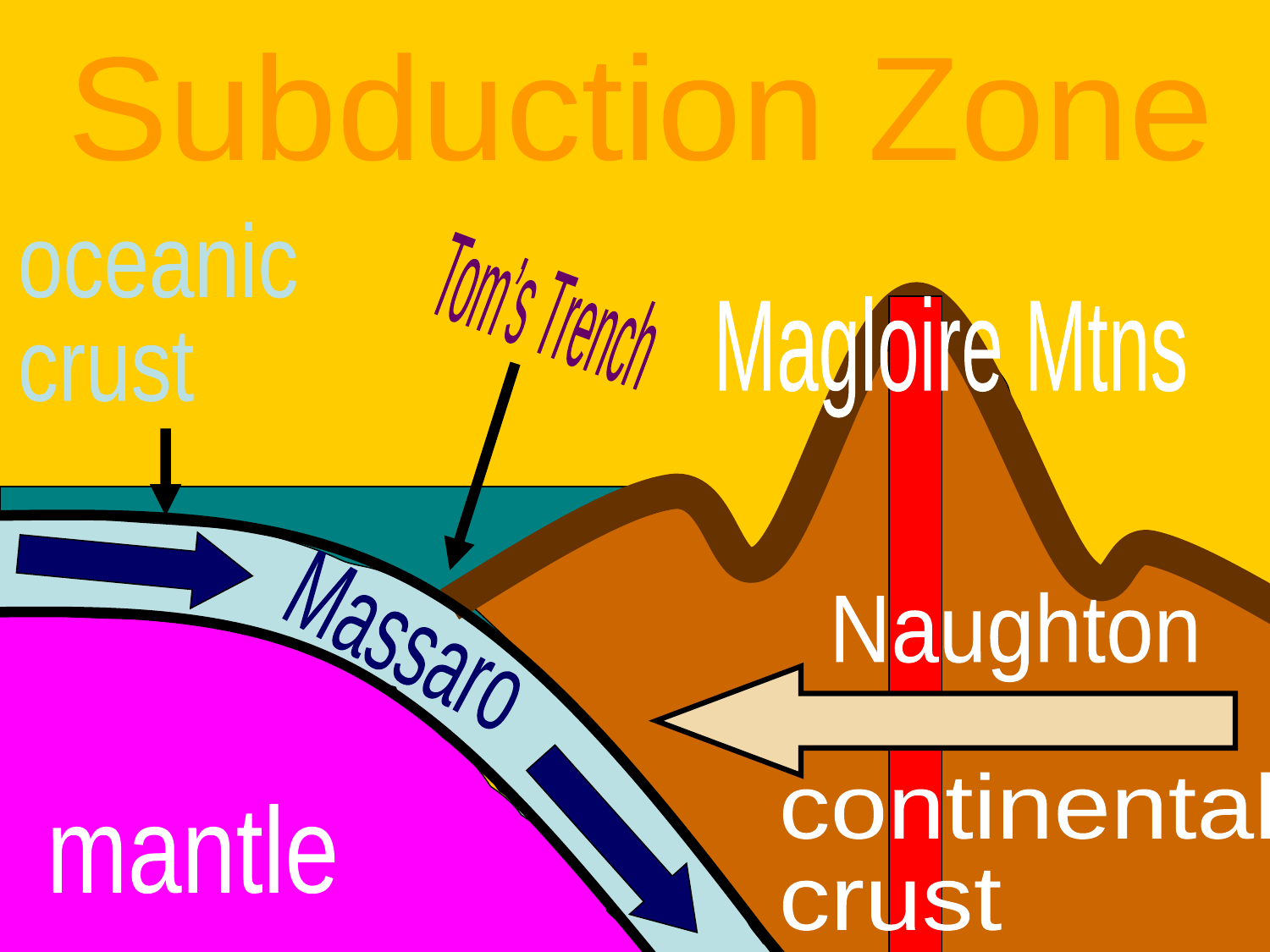

Subduction Zone
oceanic
crust
Tom’s Trench
Magloire Mtns

Naughton
Massaro

continental
crust
mantle